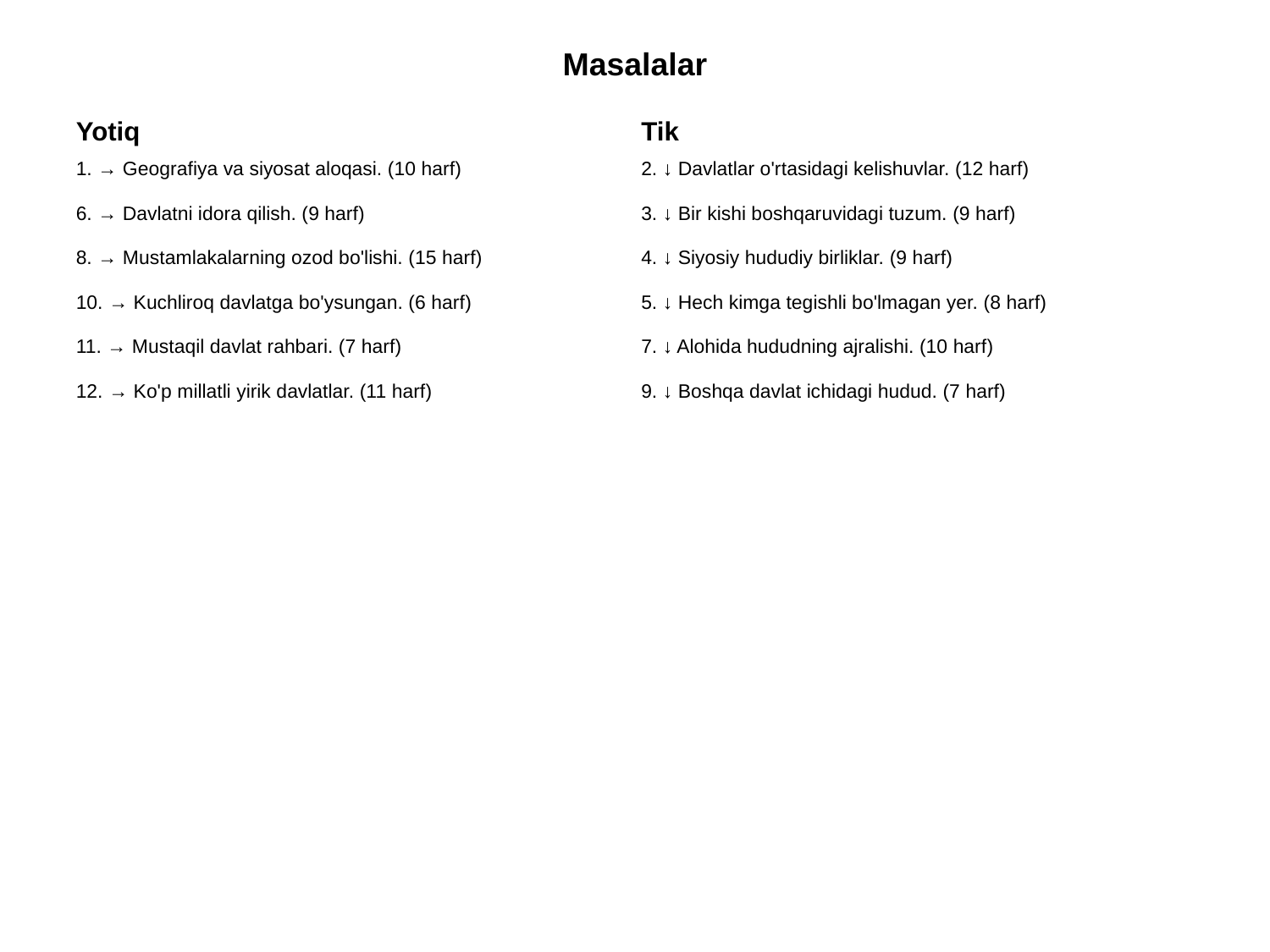

Masalalar
Yotiq
1. → Geografiya va siyosat aloqasi. (10 harf)
6. → Davlatni idora qilish. (9 harf)
8. → Mustamlakalarning ozod bo'lishi. (15 harf)
10. → Kuchliroq davlatga bo'ysungan. (6 harf)
11. → Mustaqil davlat rahbari. (7 harf)
12. → Ko'p millatli yirik davlatlar. (11 harf)
Tik
2. ↓ Davlatlar o'rtasidagi kelishuvlar. (12 harf)
3. ↓ Bir kishi boshqaruvidagi tuzum. (9 harf)
4. ↓ Siyosiy hududiy birliklar. (9 harf)
5. ↓ Hech kimga tegishli bo'lmagan yer. (8 harf)
7. ↓ Alohida hududning ajralishi. (10 harf)
9. ↓ Boshqa davlat ichidagi hudud. (7 harf)